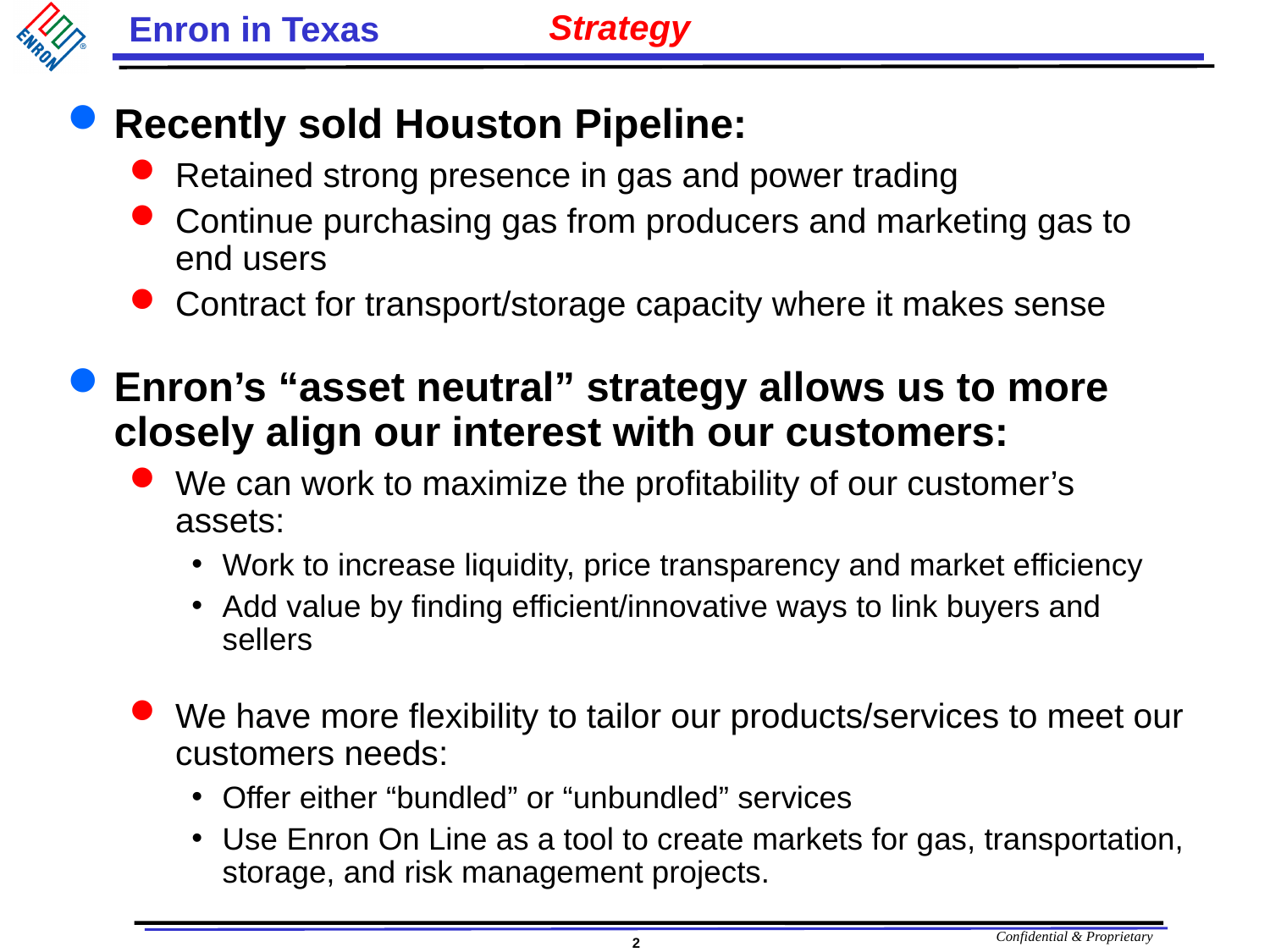

# Strategy
Recently sold Houston Pipeline:
Retained strong presence in gas and power trading
Continue purchasing gas from producers and marketing gas to end users
Contract for transport/storage capacity where it makes sense

Enron’s “asset neutral” strategy allows us to more closely align our interest with our customers:
We can work to maximize the profitability of our customer’s assets:
Work to increase liquidity, price transparency and market efficiency
Add value by finding efficient/innovative ways to link buyers and sellers

We have more flexibility to tailor our products/services to meet our customers needs:
Offer either “bundled” or “unbundled” services
Use Enron On Line as a tool to create markets for gas, transportation, storage, and risk management projects.